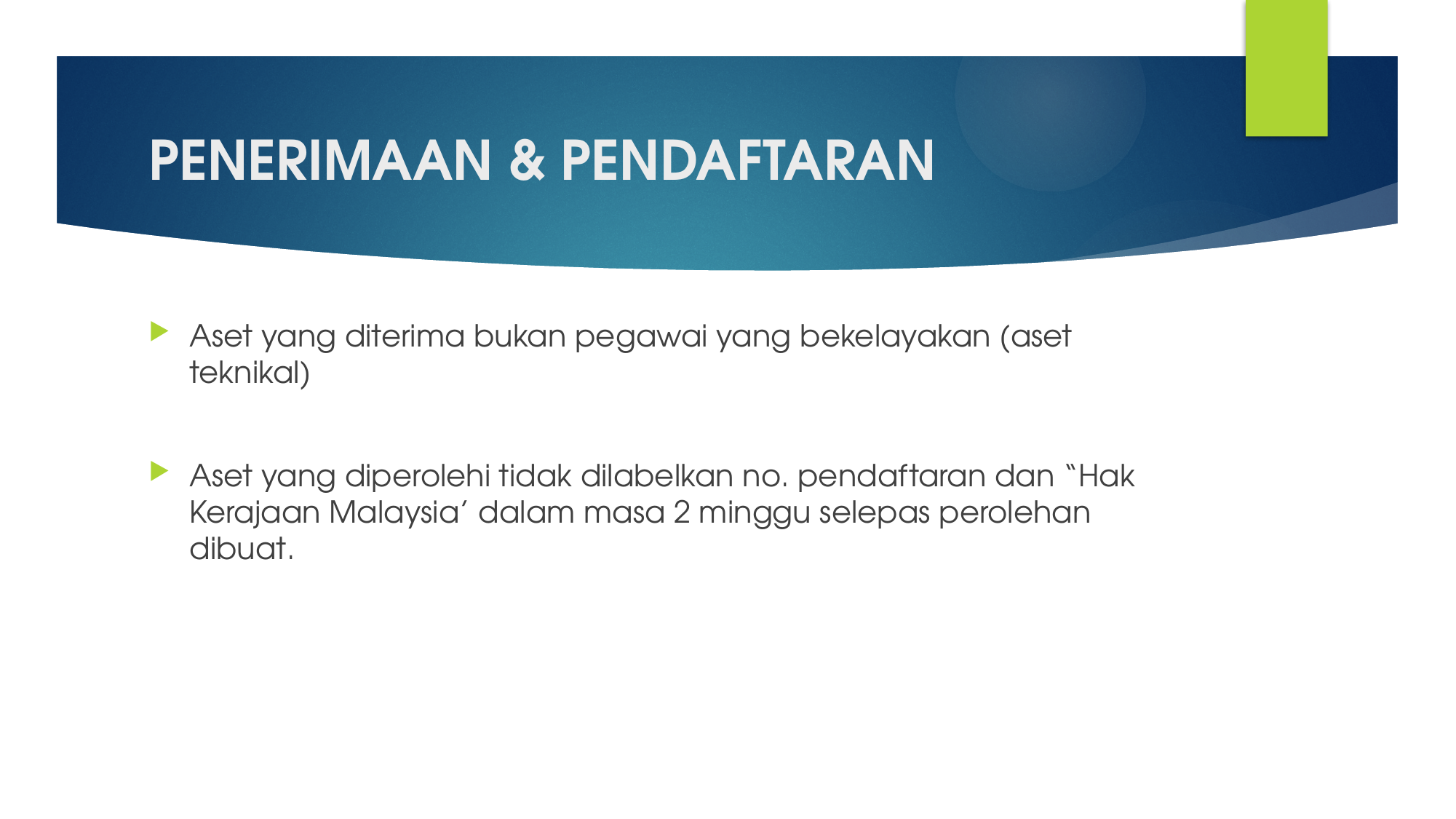

# PENERIMAAN & PENDAFTARAN
Aset yang diterima bukan pegawai yang bekelayakan (aset teknikal)

Aset yang diperolehi tidak dilabelkan no. pendaftaran dan “Hak Kerajaan Malaysia’ dalam masa 2 minggu selepas perolehan dibuat.